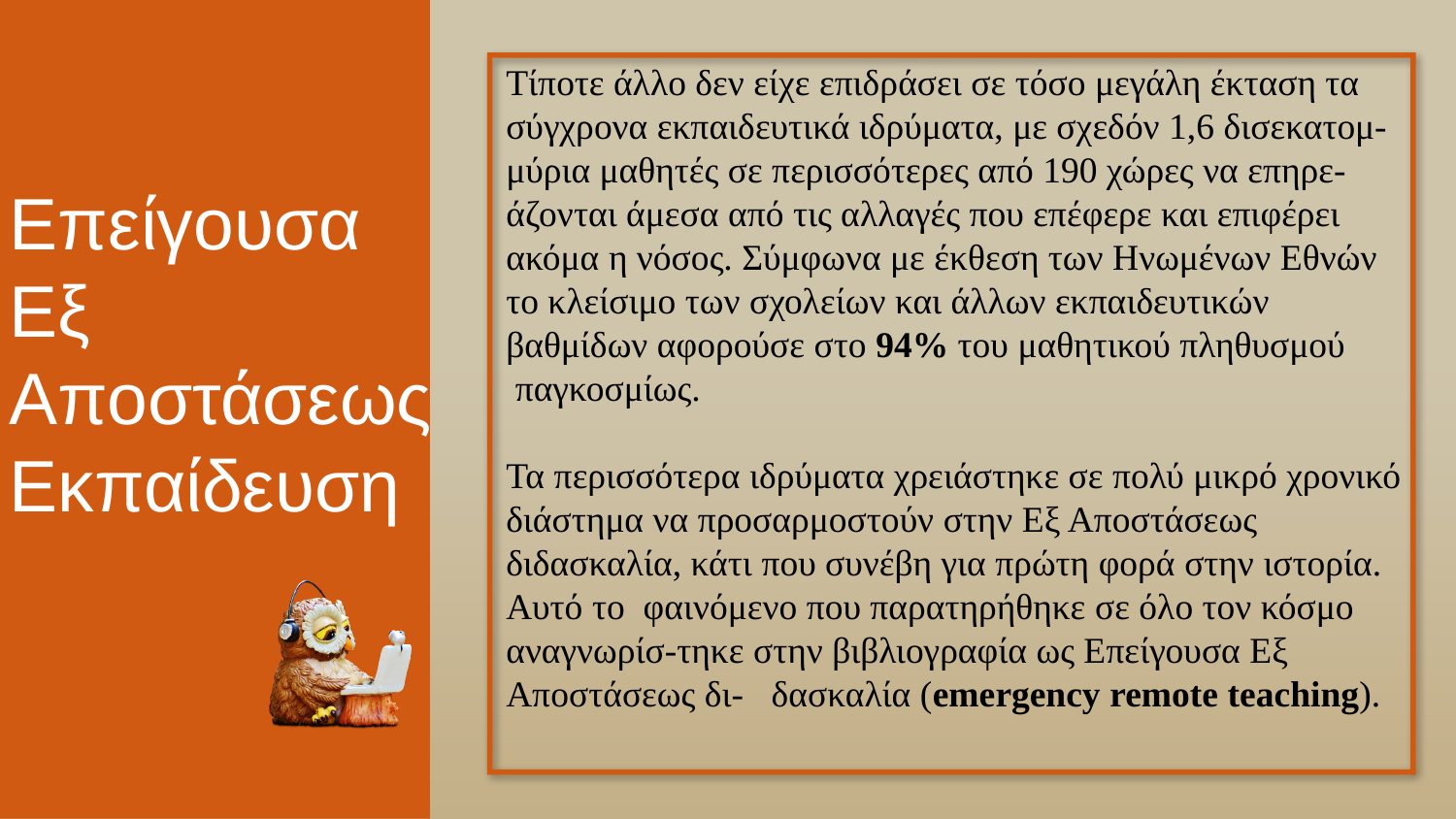

Τίποτε άλλο δεν είχε επιδράσει σε τόσο μεγάλη έκταση τα    σύγχρονα εκπαιδευτικά ιδρύματα, με σχεδόν 1,6 δισεκατομ-μύρια μαθητές σε περισσότερες από 190 χώρες να επηρε-      άζονται άμεσα από τις αλλαγές που επέφερε και επιφέρει      ακόμα η νόσος. Σύμφωνα με έκθεση των Ηνωμένων Εθνών  το κλείσιμο των σχολείων και άλλων εκπαιδευτικών               βαθμίδων αφορούσε στο 94% του μαθητικού πληθυσμού        παγκοσμίως.

Τα περισσότερα ιδρύματα χρειάστηκε σε πολύ μικρό χρονικό διάστημα να προσαρμοστούν στην Εξ Αποστάσεως διδασκαλία, κάτι που συνέβη για πρώτη φορά στην ιστορία. Αυτό το  φαινόμενο που παρατηρήθηκε σε όλο τον κόσμο αναγνωρίσ-τηκε στην βιβλιογραφία ως Επείγουσα Εξ Αποστάσεως δι-   δασκαλία (emergency remote teaching).
Επείγουσα Εξ Αποστάσεως Εκπαίδευση